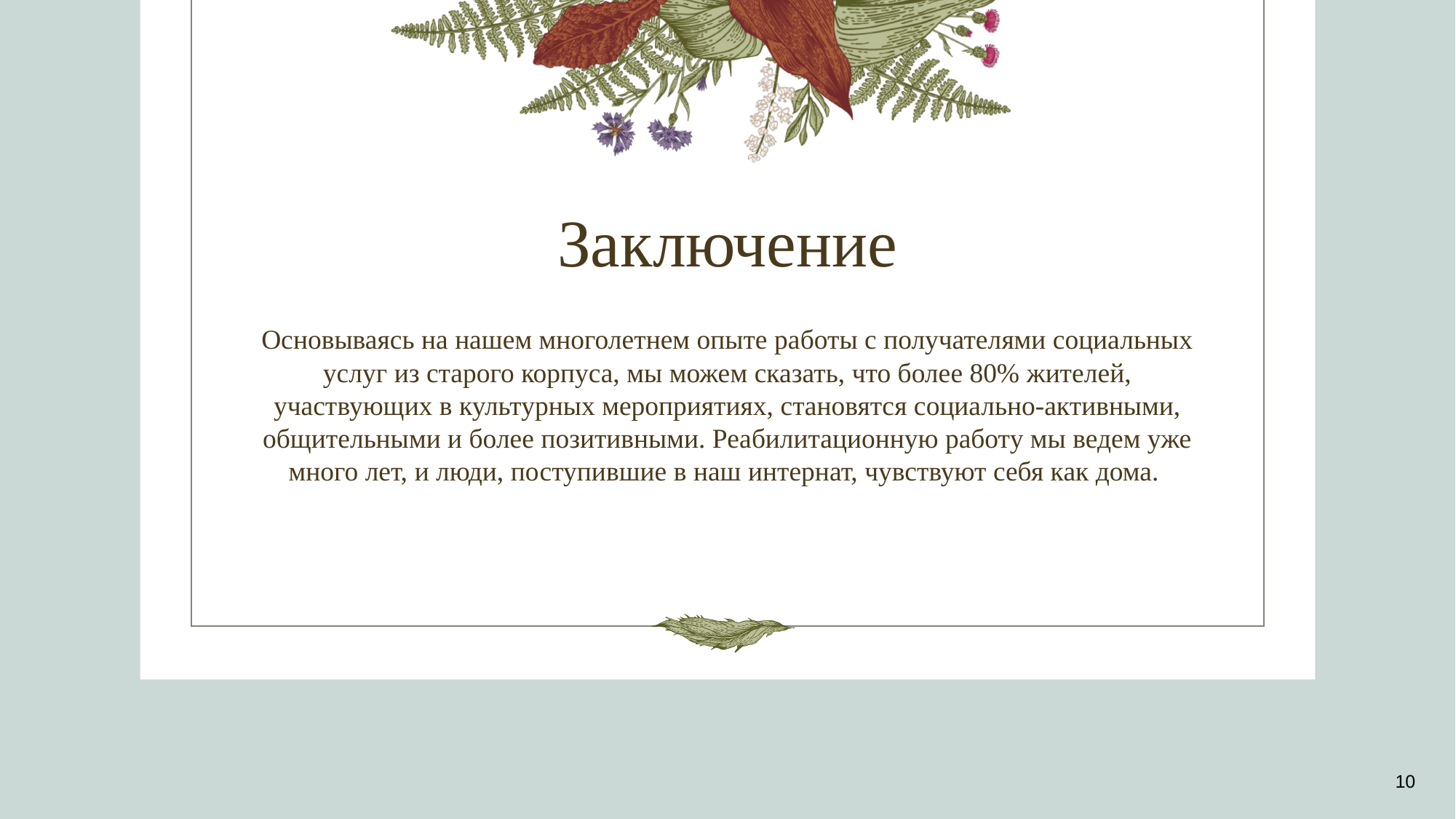

# Заключение
Основываясь на нашем многолетнем опыте работы с получателями социальных услуг из старого корпуса, мы можем сказать, что более 80% жителей, участвующих в культурных мероприятиях, становятся социально-активными, общительными и более позитивными. Реабилитационную работу мы ведем уже много лет, и люди, поступившие в наш интернат, чувствуют себя как дома.

10